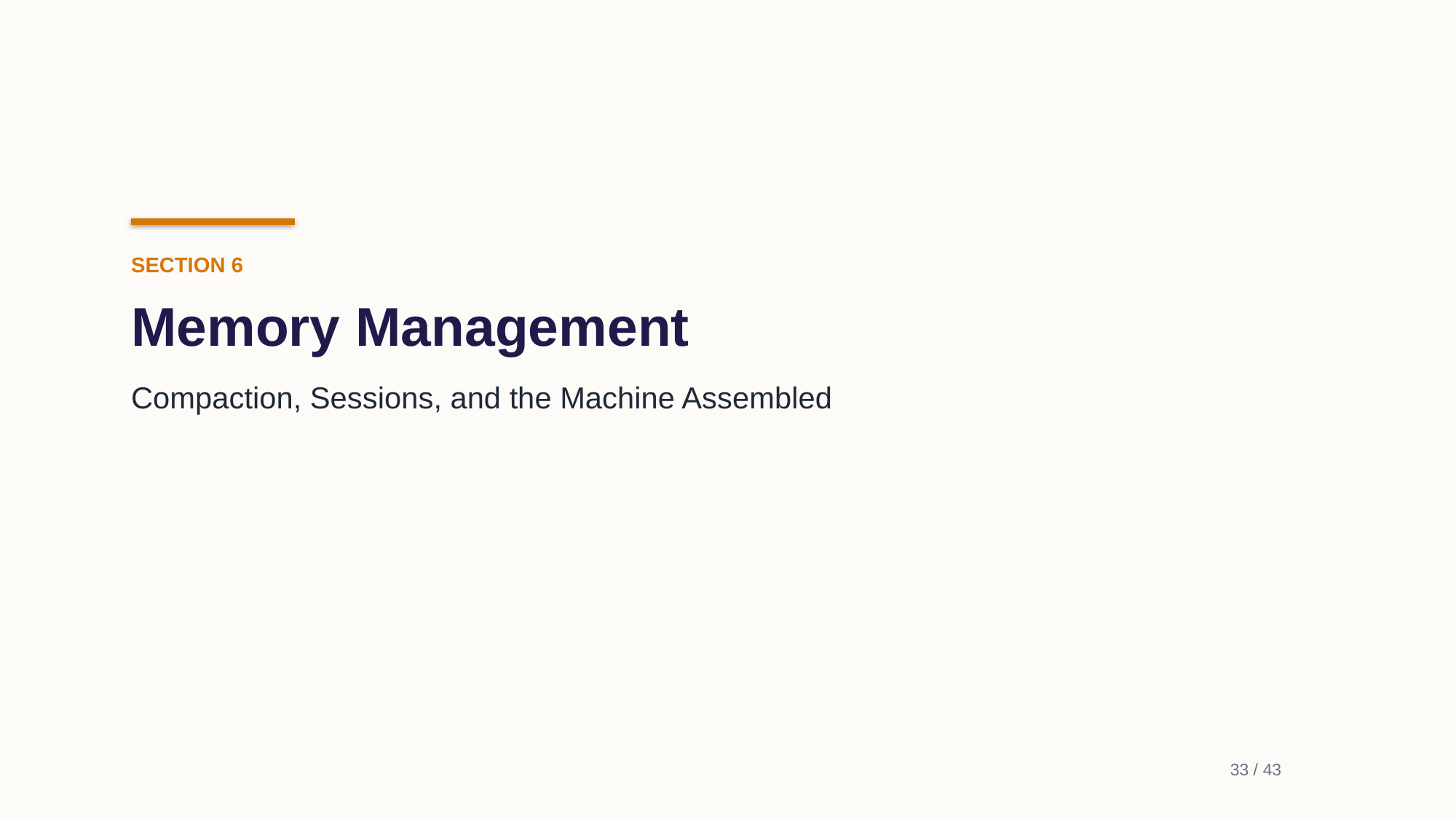

SECTION 6
Memory Management
Compaction, Sessions, and the Machine Assembled
33 / 43